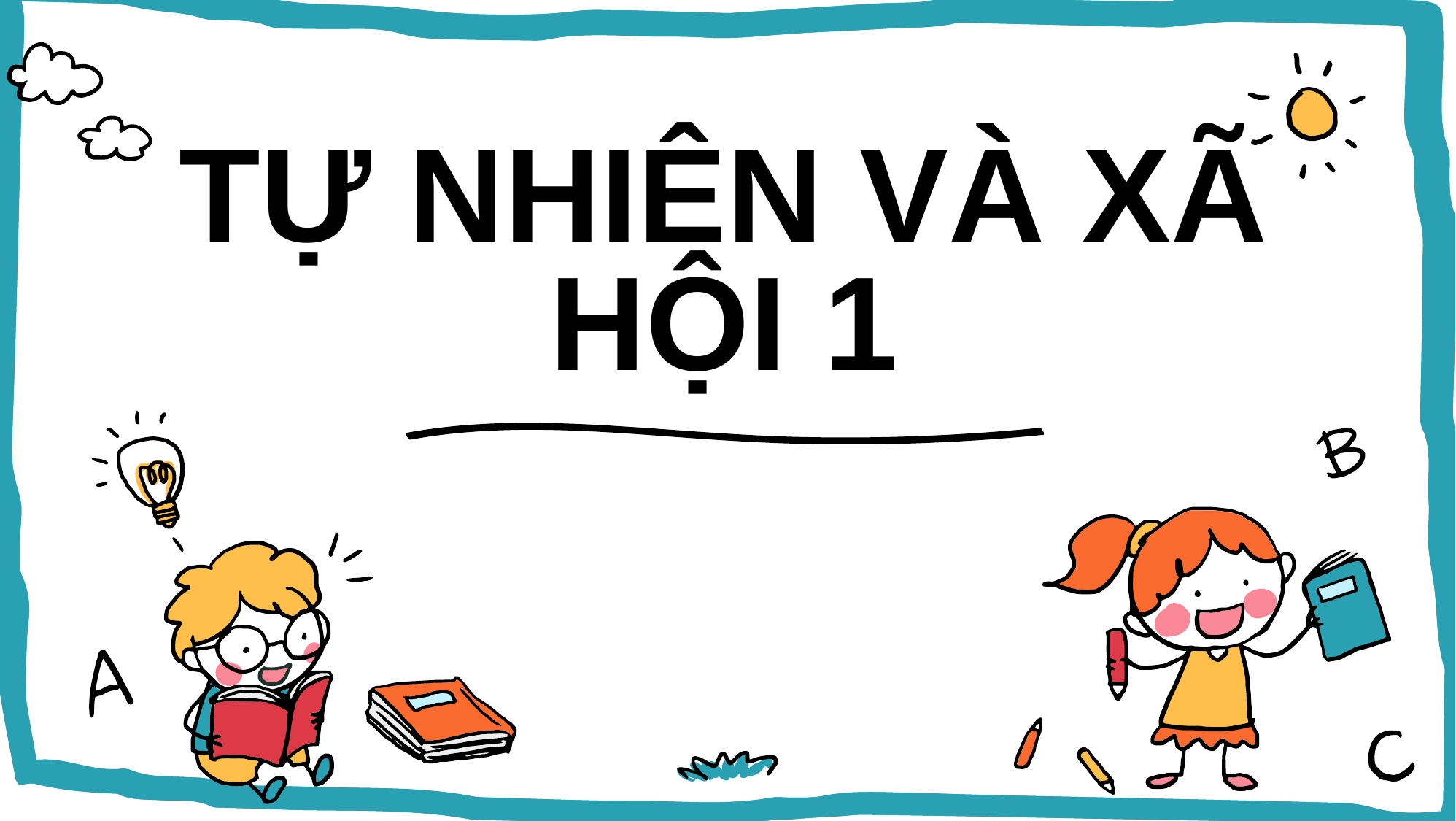

# TỰ NHIÊN VÀ XÃ HỘI 1